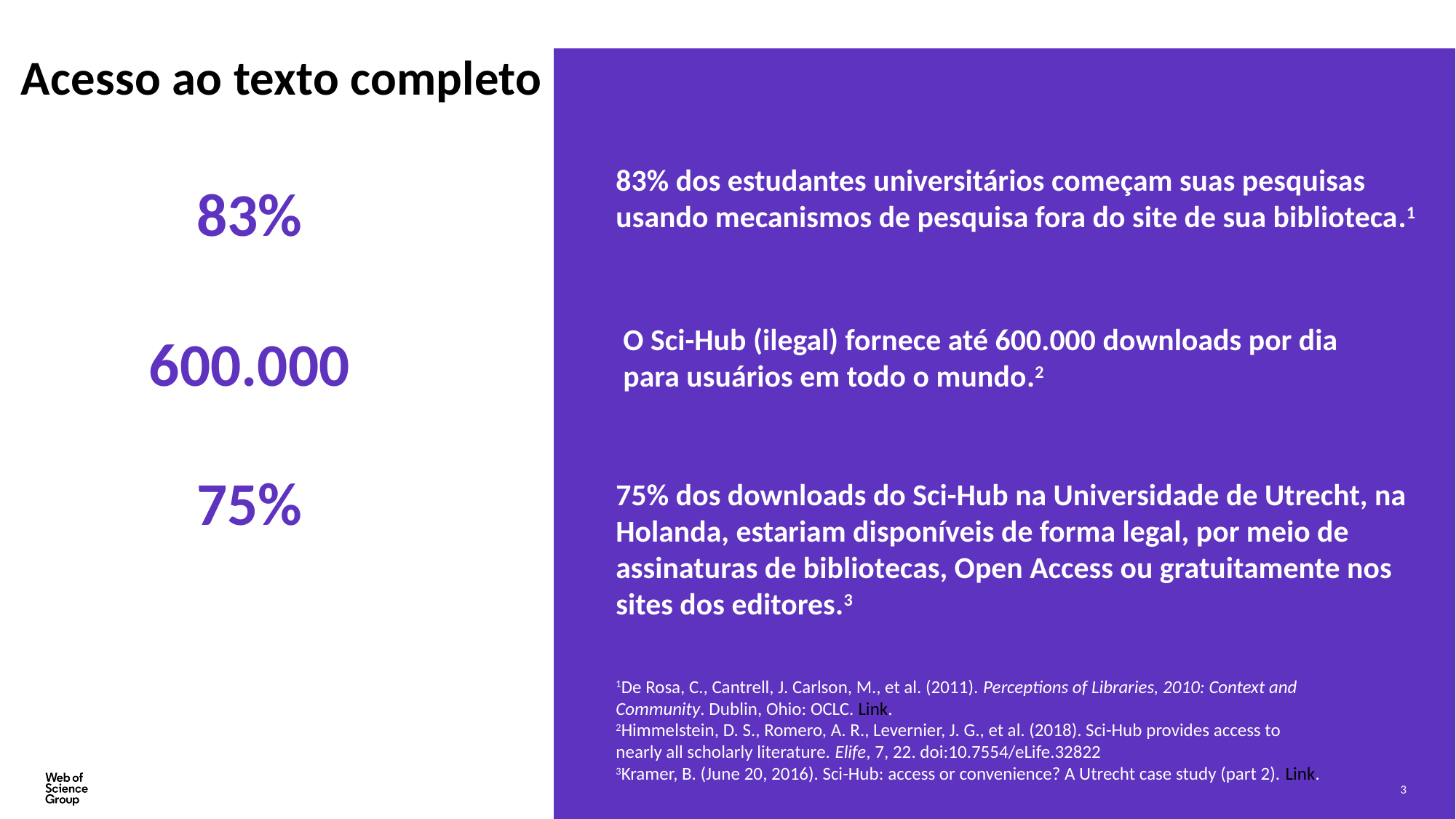

# Acesso ao texto completo
83% dos estudantes universitários começam suas pesquisas usando mecanismos de pesquisa fora do site de sua biblioteca.1
83%
O Sci-Hub (ilegal) fornece até 600.000 downloads por dia para usuários em todo o mundo.2
600.000
75%
75% dos downloads do Sci-Hub na Universidade de Utrecht, na Holanda, estariam disponíveis de forma legal, por meio de assinaturas de bibliotecas, Open Access ou gratuitamente nos sites dos editores.3
1De Rosa, C., Cantrell, J. Carlson, M., et al. (2011). Perceptions of Libraries, 2010: Context and Community. Dublin, Ohio: OCLC. Link.
2Himmelstein, D. S., Romero, A. R., Levernier, J. G., et al. (2018). Sci-Hub provides access to nearly all scholarly literature. Elife, 7, 22. doi:10.7554/eLife.32822
3Kramer, B. (June 20, 2016). Sci-Hub: access or convenience? A Utrecht case study (part 2). Link.
3